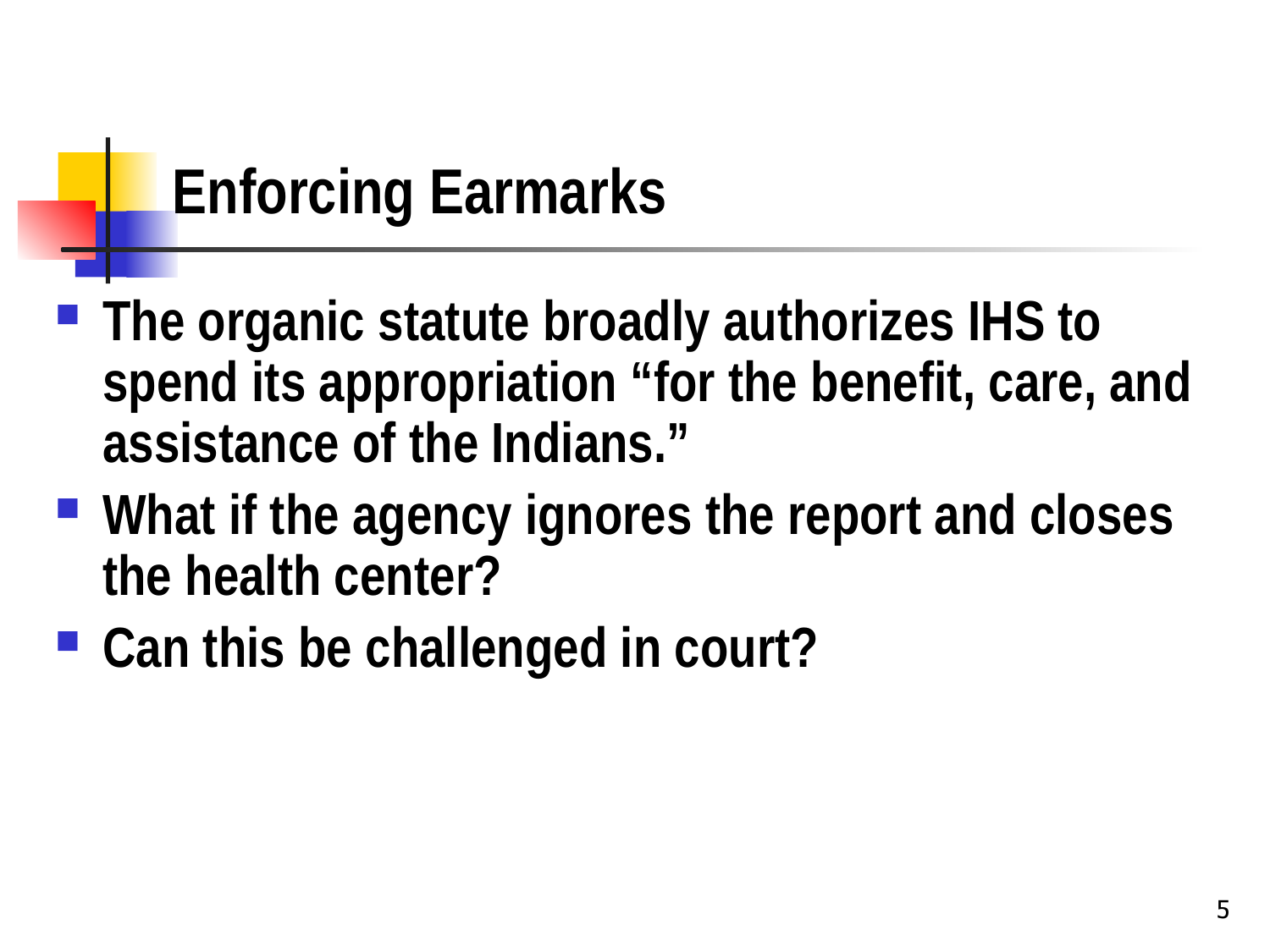

# Enforcing Earmarks
The organic statute broadly authorizes IHS to spend its appropriation “for the benefit, care, and assistance of the Indians.”
What if the agency ignores the report and closes the health center?
Can this be challenged in court?
5